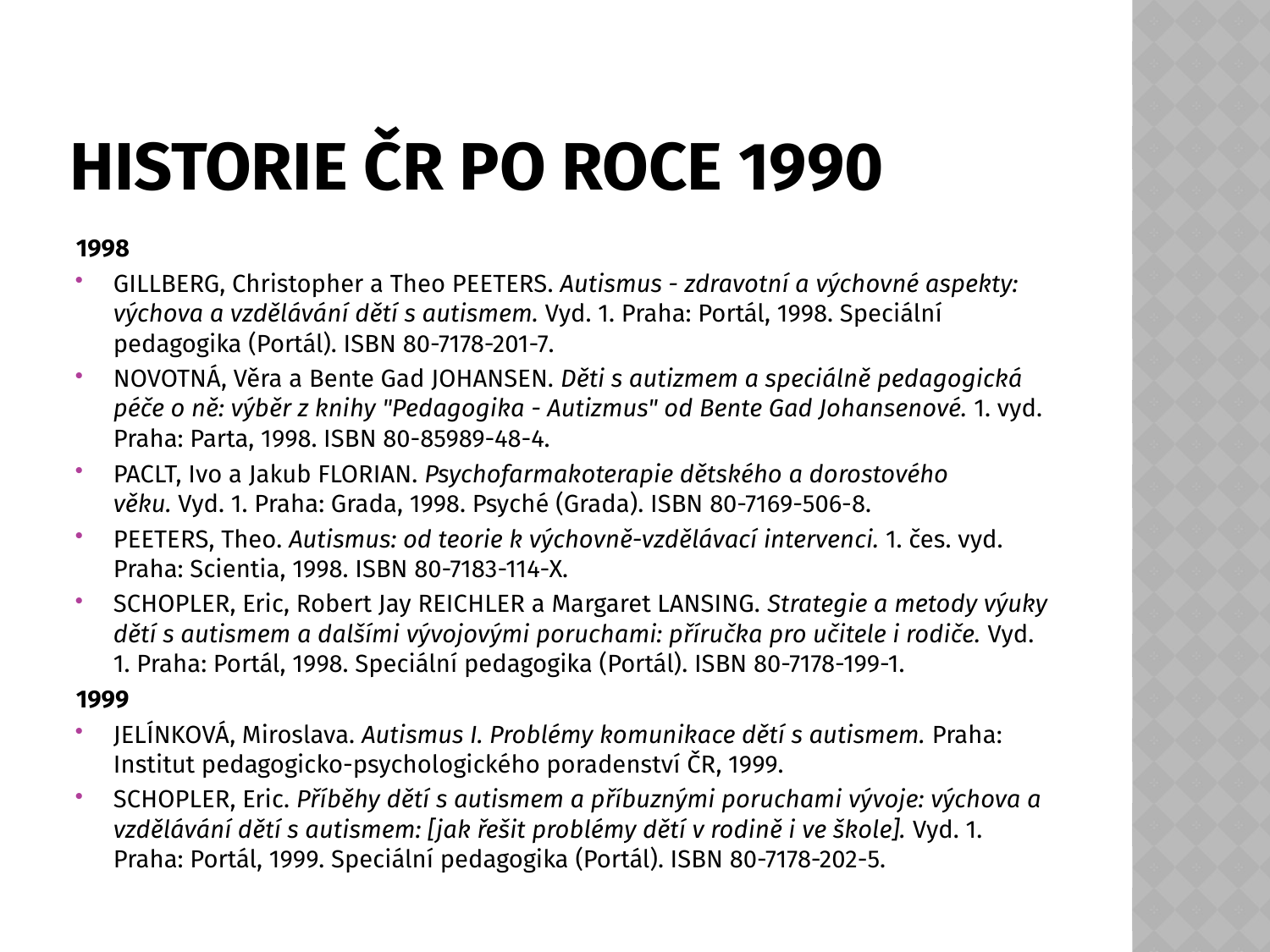

# Historie ČR po roce 1990
1998
GILLBERG, Christopher a Theo PEETERS. Autismus - zdravotní a výchovné aspekty: výchova a vzdělávání dětí s autismem. Vyd. 1. Praha: Portál, 1998. Speciální pedagogika (Portál). ISBN 80-7178-201-7.
NOVOTNÁ, Věra a Bente Gad JOHANSEN. Děti s autizmem a speciálně pedagogická péče o ně: výběr z knihy "Pedagogika - Autizmus" od Bente Gad Johansenové. 1. vyd. Praha: Parta, 1998. ISBN 80-85989-48-4.
PACLT, Ivo a Jakub FLORIAN. Psychofarmakoterapie dětského a dorostového věku. Vyd. 1. Praha: Grada, 1998. Psyché (Grada). ISBN 80-7169-506-8.
PEETERS, Theo. Autismus: od teorie k výchovně-vzdělávací intervenci. 1. čes. vyd. Praha: Scientia, 1998. ISBN 80-7183-114-X.
SCHOPLER, Eric, Robert Jay REICHLER a Margaret LANSING. Strategie a metody výuky dětí s autismem a dalšími vývojovými poruchami: příručka pro učitele i rodiče. Vyd. 1. Praha: Portál, 1998. Speciální pedagogika (Portál). ISBN 80-7178-199-1.
1999
JELÍNKOVÁ, Miroslava. Autismus I. Problémy komunikace dětí s autismem. Praha: Institut pedagogicko-psychologického poradenství ČR, 1999.
SCHOPLER, Eric. Příběhy dětí s autismem a příbuznými poruchami vývoje: výchova a vzdělávání dětí s autismem: [jak řešit problémy dětí v rodině i ve škole]. Vyd. 1. Praha: Portál, 1999. Speciální pedagogika (Portál). ISBN 80-7178-202-5.